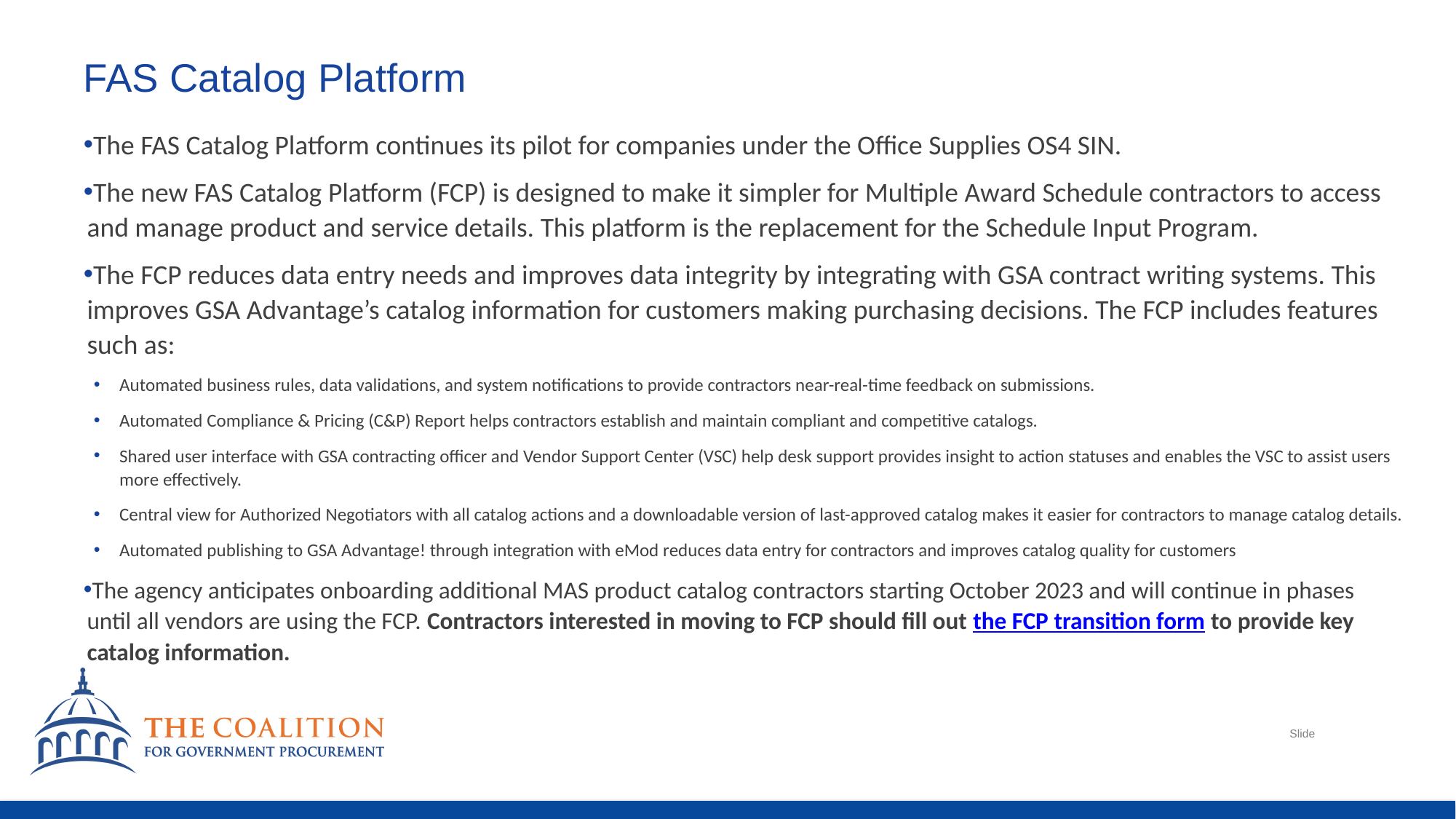

# FAS Catalog Platform
The FAS Catalog Platform continues its pilot for companies under the Office Supplies OS4 SIN.
The new FAS Catalog Platform (FCP) is designed to make it simpler for Multiple Award Schedule contractors to access and manage product and service details. This platform is the replacement for the Schedule Input Program.
The FCP reduces data entry needs and improves data integrity by integrating with GSA contract writing systems. This improves GSA Advantage’s catalog information for customers making purchasing decisions. The FCP includes features such as:
Automated business rules, data validations, and system notifications to provide contractors near-real-time feedback on submissions.
Automated Compliance & Pricing (C&P) Report helps contractors establish and maintain compliant and competitive catalogs.
Shared user interface with GSA contracting officer and Vendor Support Center (VSC) help desk support provides insight to action statuses and enables the VSC to assist users more effectively.
Central view for Authorized Negotiators with all catalog actions and a downloadable version of last-approved catalog makes it easier for contractors to manage catalog details.
Automated publishing to GSA Advantage! through integration with eMod reduces data entry for contractors and improves catalog quality for customers
The agency anticipates onboarding additional MAS product catalog contractors starting October 2023 and will continue in phases until all vendors are using the FCP. Contractors interested in moving to FCP should fill out the FCP transition form to provide key catalog information.